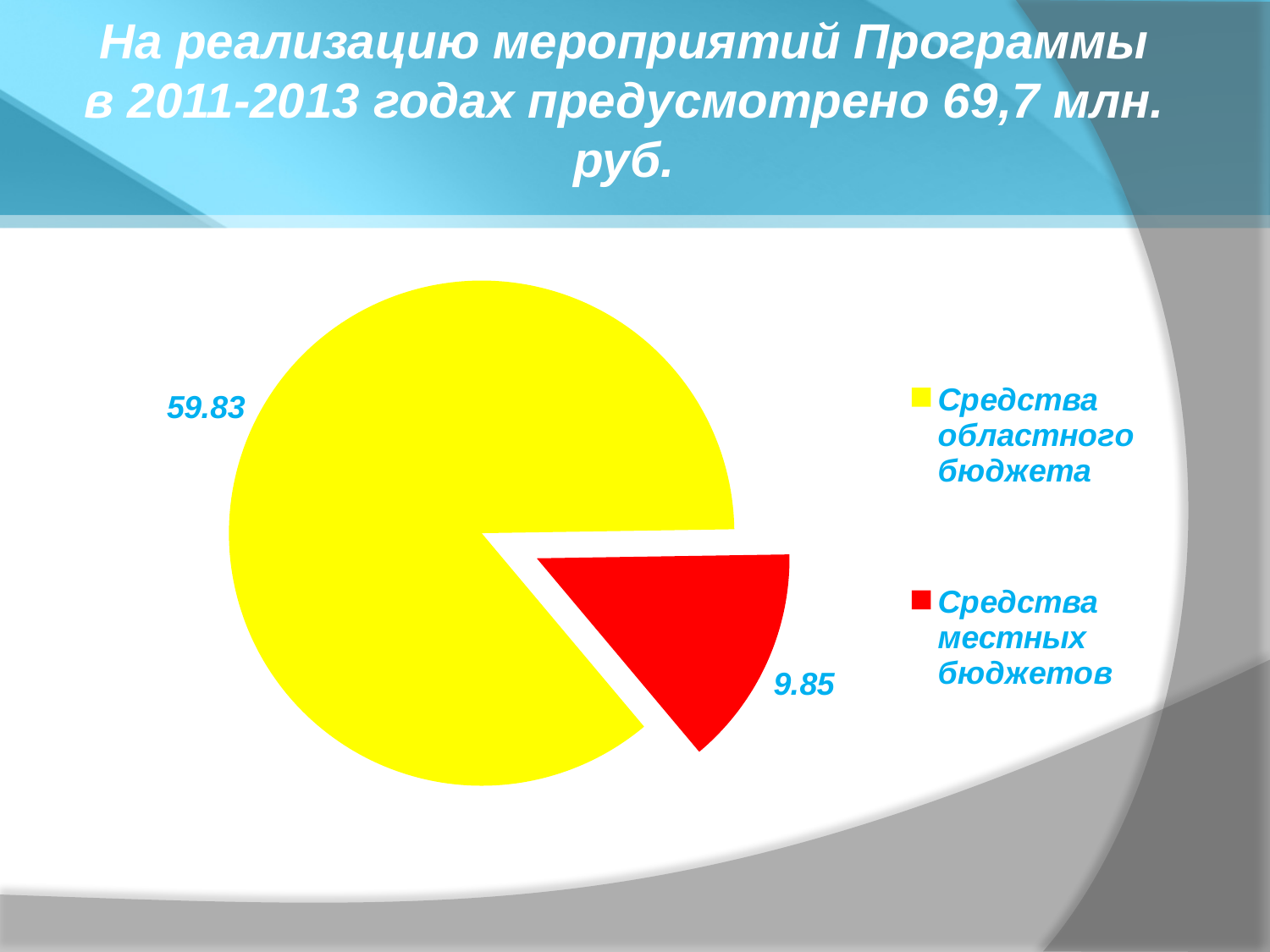

# На реализацию мероприятий Программы в 2011-2013 годах предусмотрено 69,7 млн. руб.

### Chart

| Category | Столбец1 |
|---|---|
| Средства областного бюджета | 59.83 |
| Средства местных бюджетов | 9.850000000000003 |